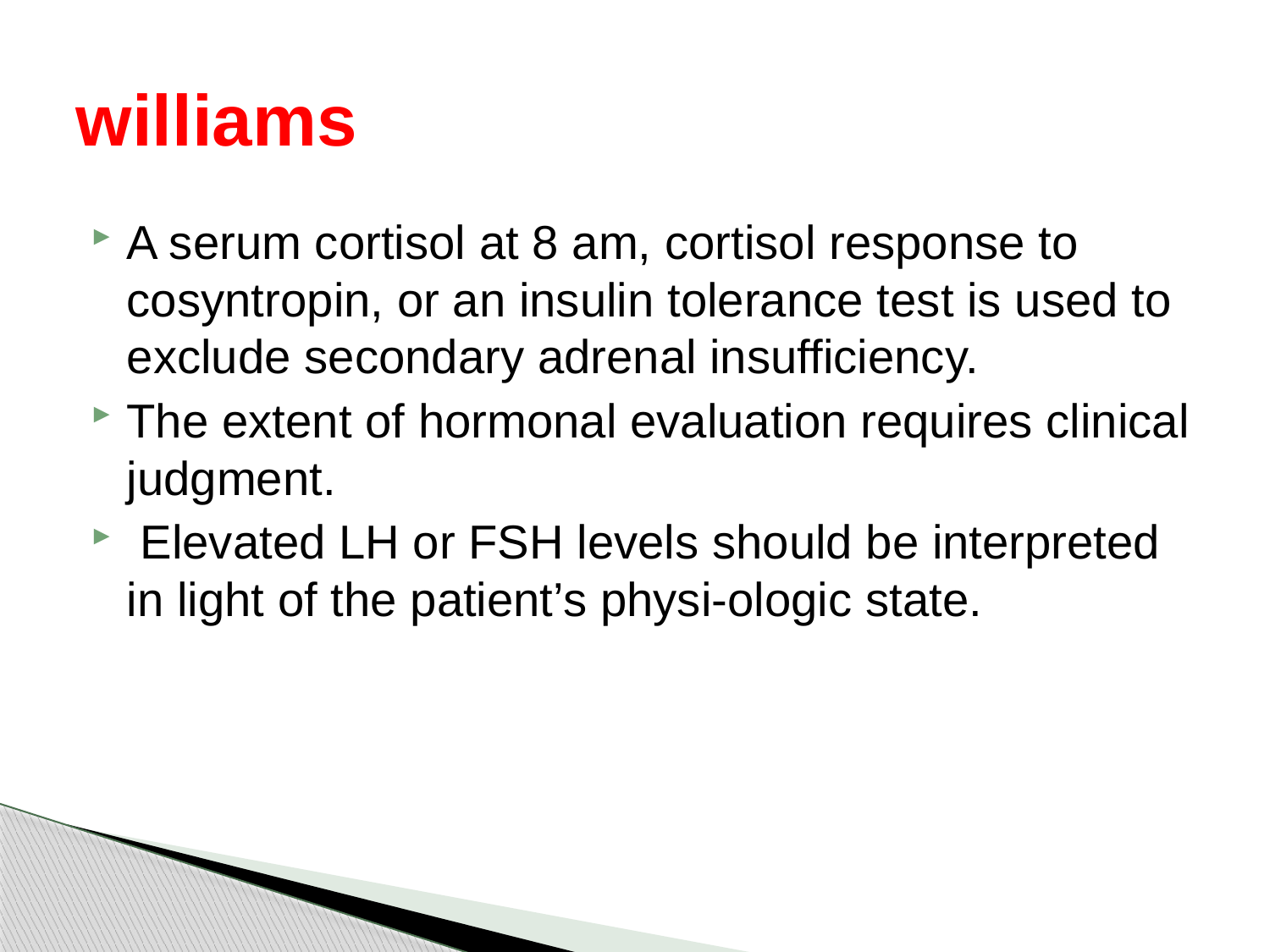

# williams
A serum cortisol at 8 am, cortisol response to cosyntropin, or an insulin tolerance test is used to exclude secondary adrenal insufficiency.
The extent of hormonal evaluation requires clinical judgment.
 Elevated LH or FSH levels should be interpreted in light of the patient’s physi-ologic state.